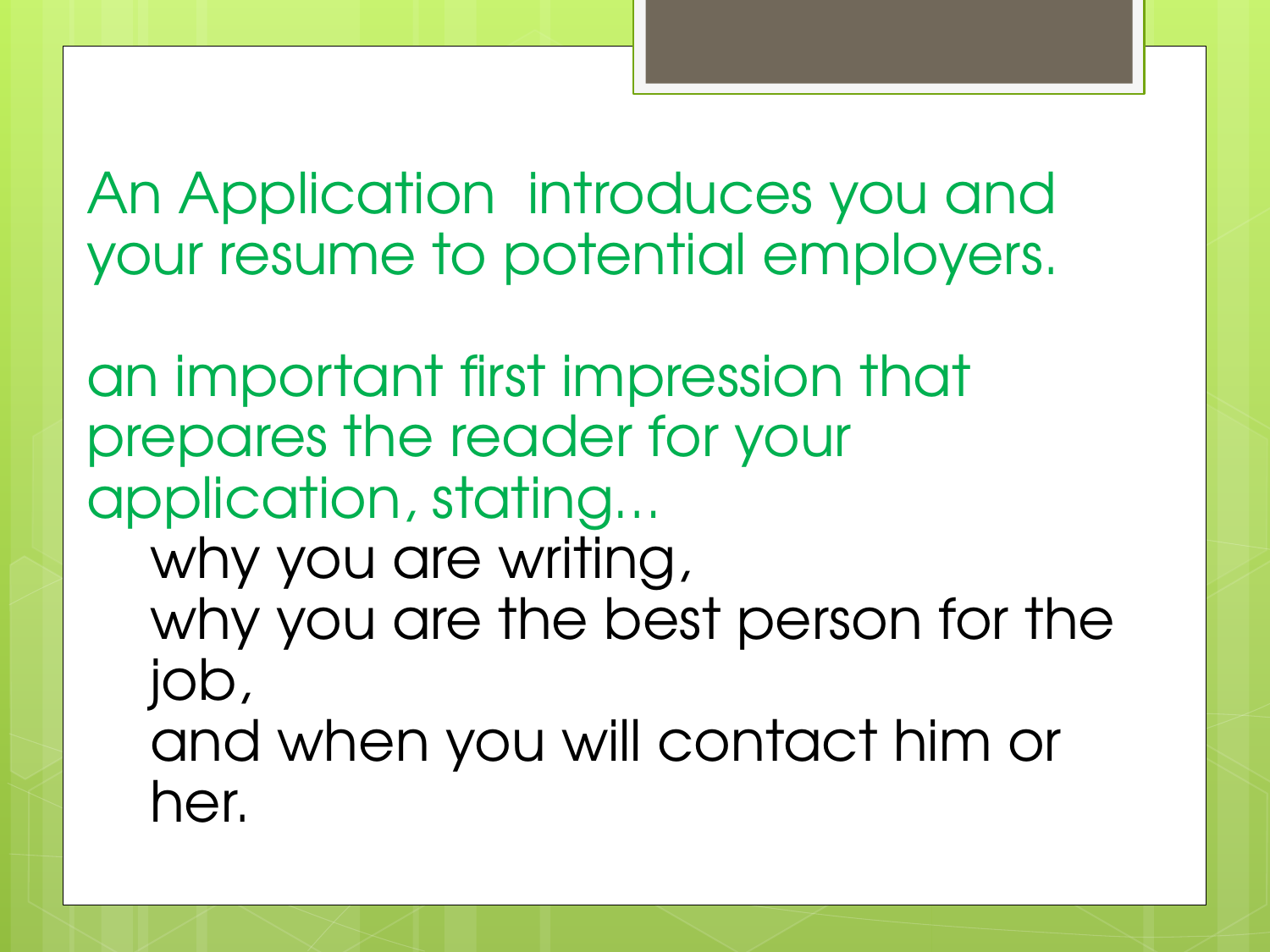

An Application  introduces you and your resume to potential employers.

an important first impression that prepares the reader for your application, stating…
why you are writing,
why you are the best person for the job,
and when you will contact him or her.